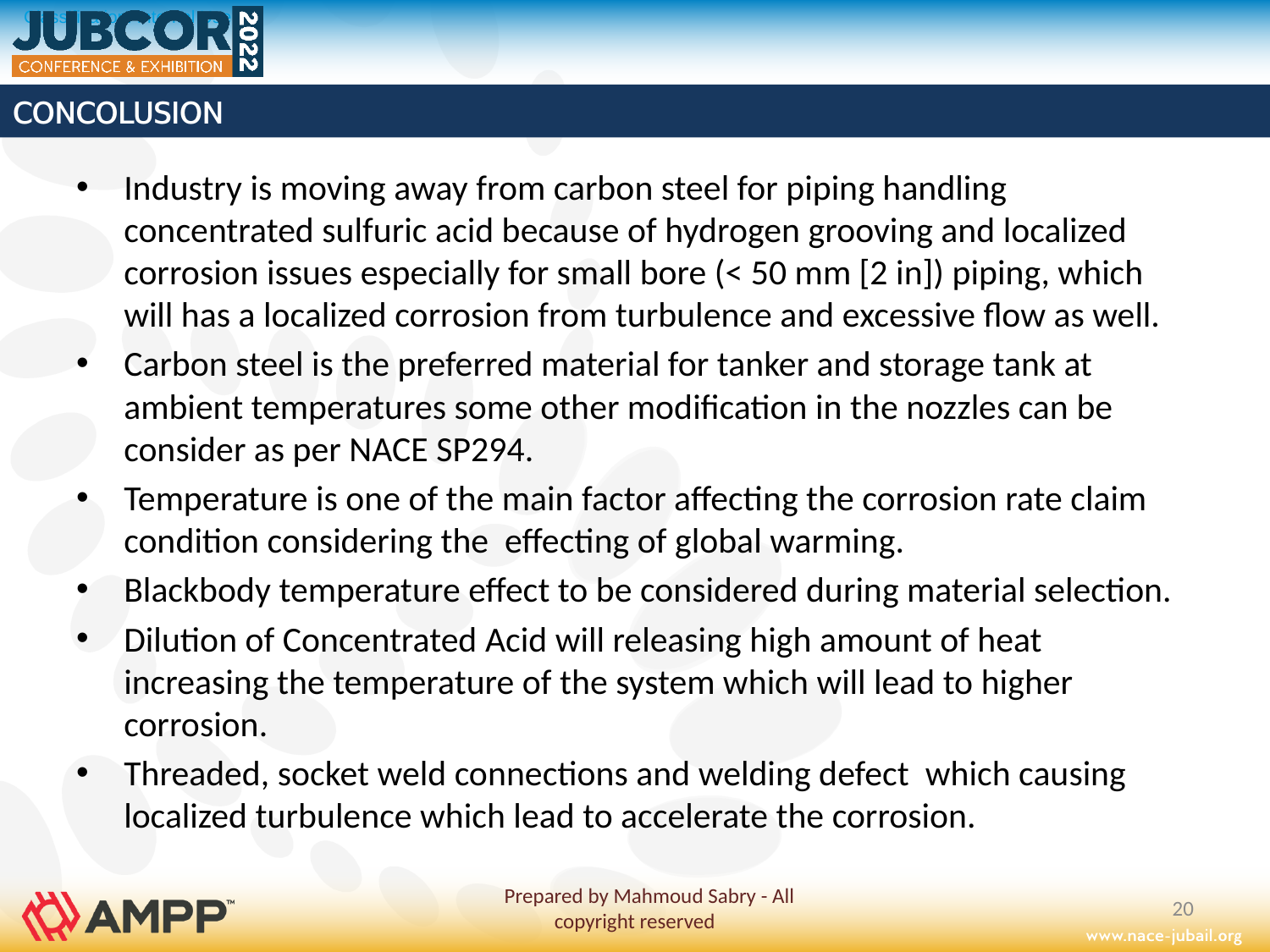

# CONCOLUSION
Industry is moving away from carbon steel for piping handling concentrated sulfuric acid because of hydrogen grooving and localized corrosion issues especially for small bore (< 50 mm [2 in]) piping, which will has a localized corrosion from turbulence and excessive flow as well.
Carbon steel is the preferred material for tanker and storage tank at ambient temperatures some other modification in the nozzles can be consider as per NACE SP294.
Temperature is one of the main factor affecting the corrosion rate claim condition considering the  effecting of global warming.
Blackbody temperature effect to be considered during material selection.
Dilution of Concentrated Acid will releasing high amount of heat increasing the temperature of the system which will lead to higher corrosion.
Threaded, socket weld connections and welding defect  which causing localized turbulence which lead to accelerate the corrosion.
      Prepared by Mahmoud Sabry - All copyright reserved
20